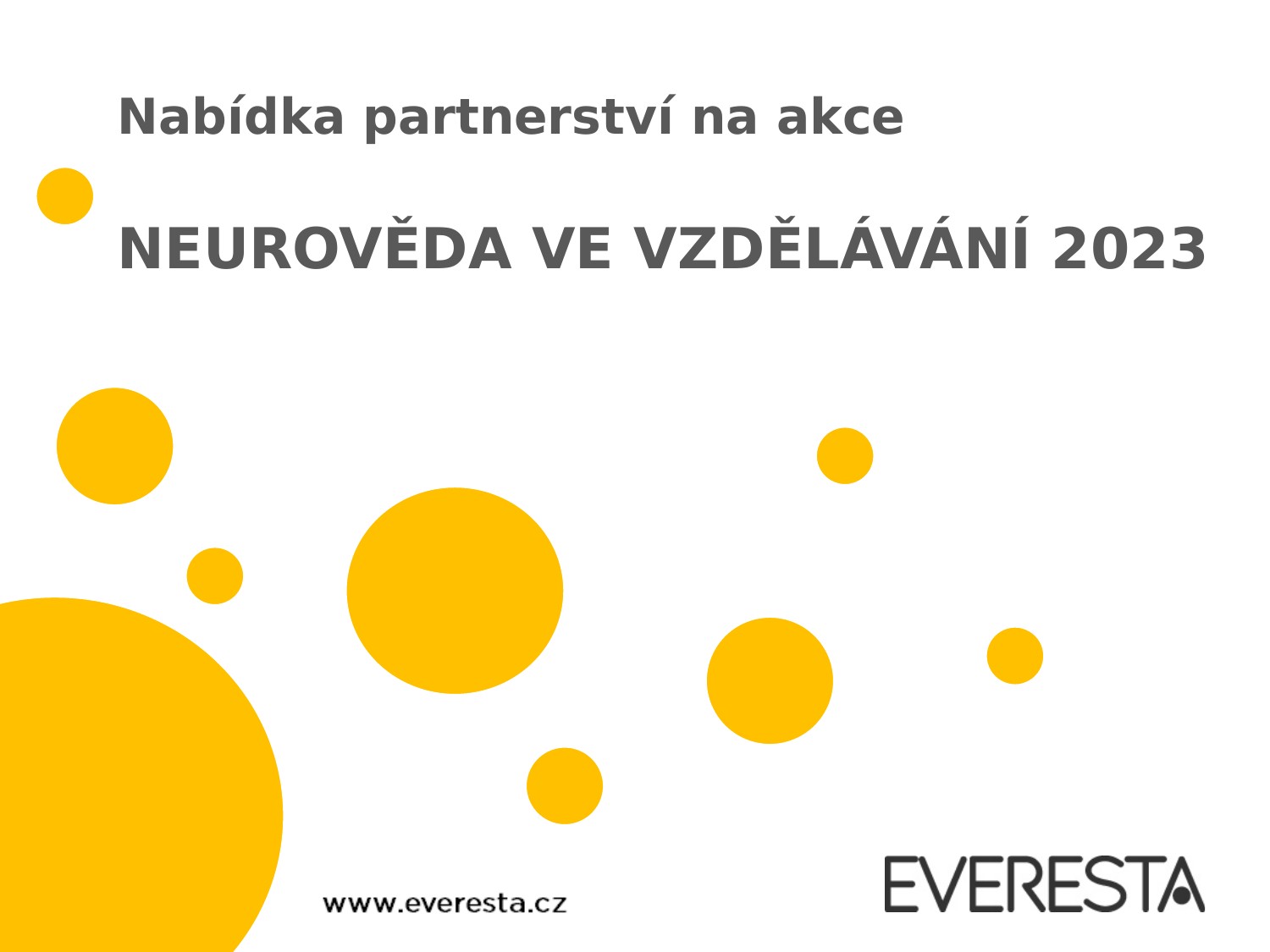

# Nabídka partnerství na akce NEUROVĚDA VE VZDĚLÁVÁNÍ 2023